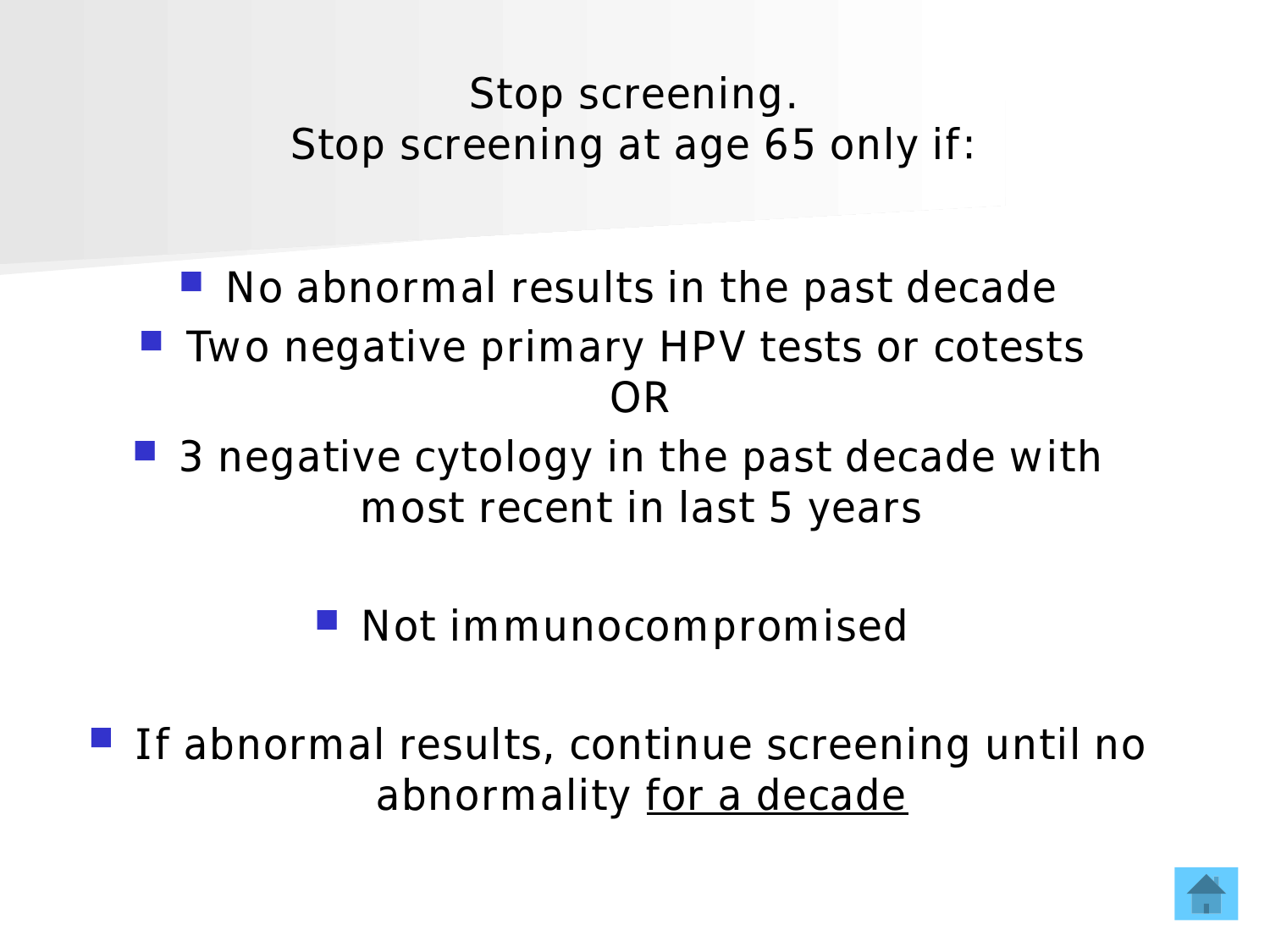

# Stop screening. Stop screening at age 65 only if:
No abnormal results in the past decade
Two negative primary HPV tests or cotests
OR
3 negative cytology in the past decade with most recent in last 5 years

Not immunocompromised

If abnormal results, continue screening until no abnormality for a decade